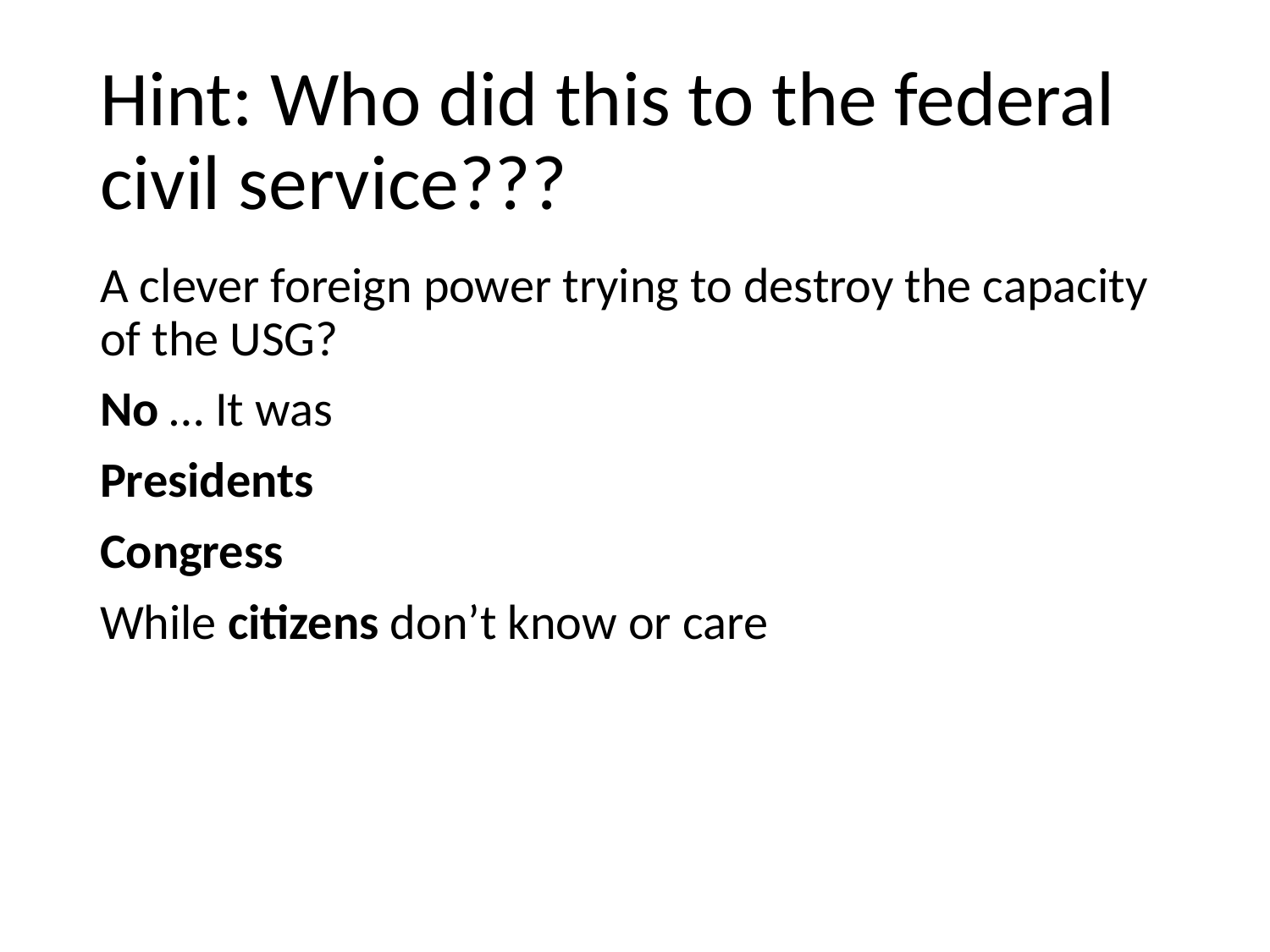

# Hint: Who did this to the federal civil service???
A clever foreign power trying to destroy the capacity of the USG?
No … It was
Presidents
Congress
While citizens don’t know or care